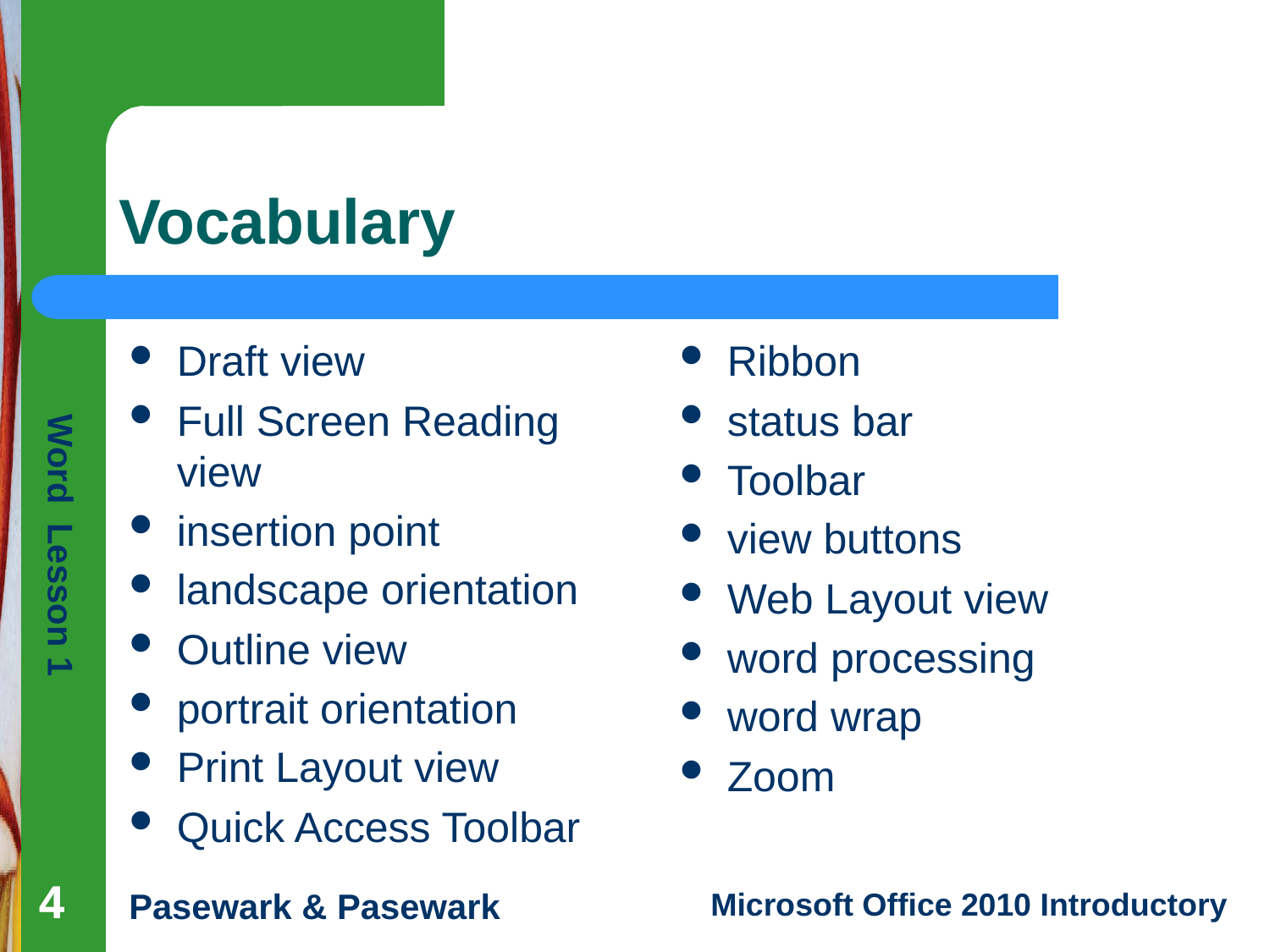

# Vocabulary
Draft view
Full Screen Reading view
insertion point
landscape orientation
Outline view
portrait orientation
Print Layout view
Quick Access Toolbar

Ribbon
status bar
Toolbar
view buttons
Web Layout view
word processing
word wrap
Zoom

4
4
4